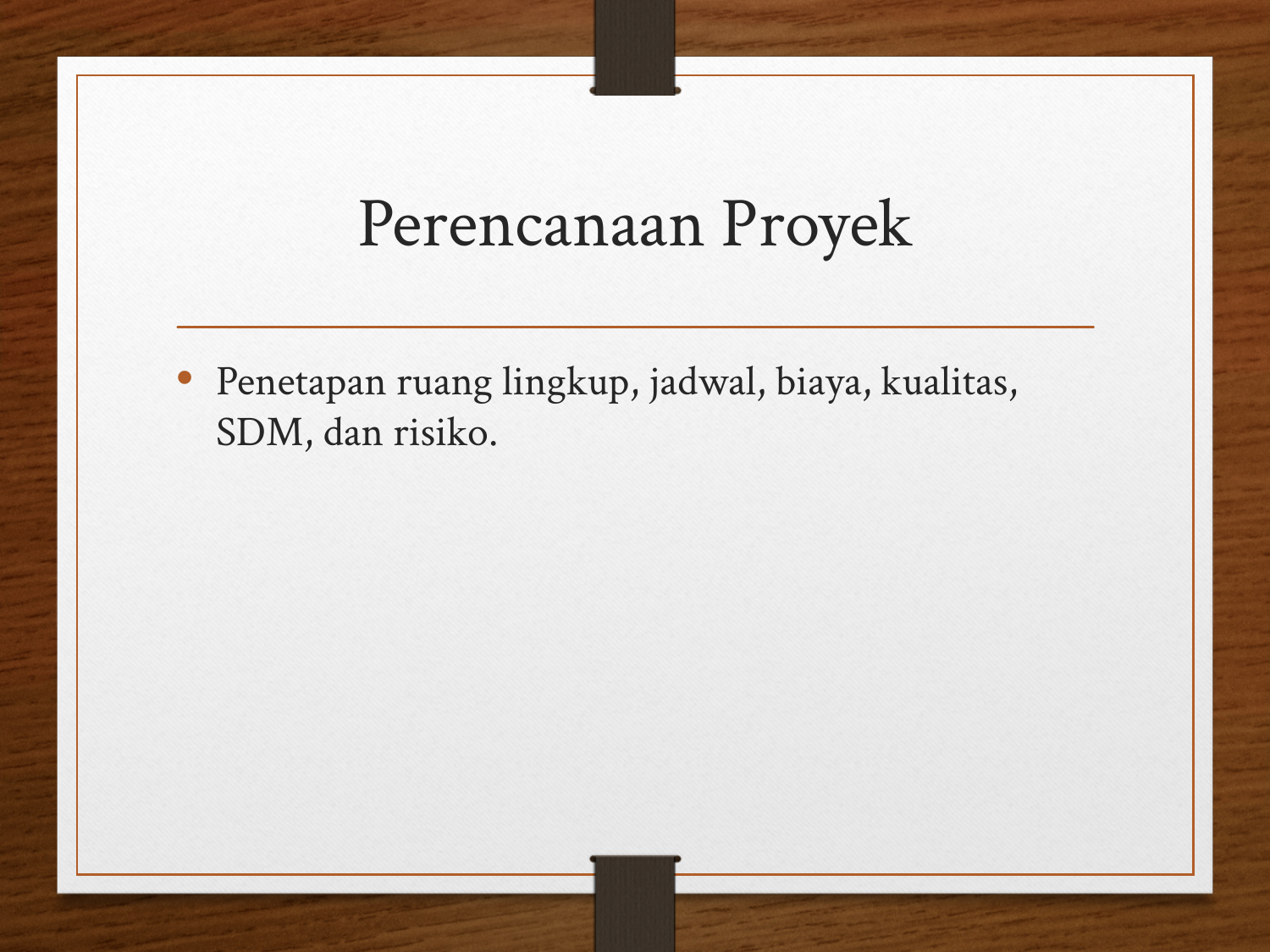

# Perencanaan Proyek
Penetapan ruang lingkup, jadwal, biaya, kualitas, SDM, dan risiko.